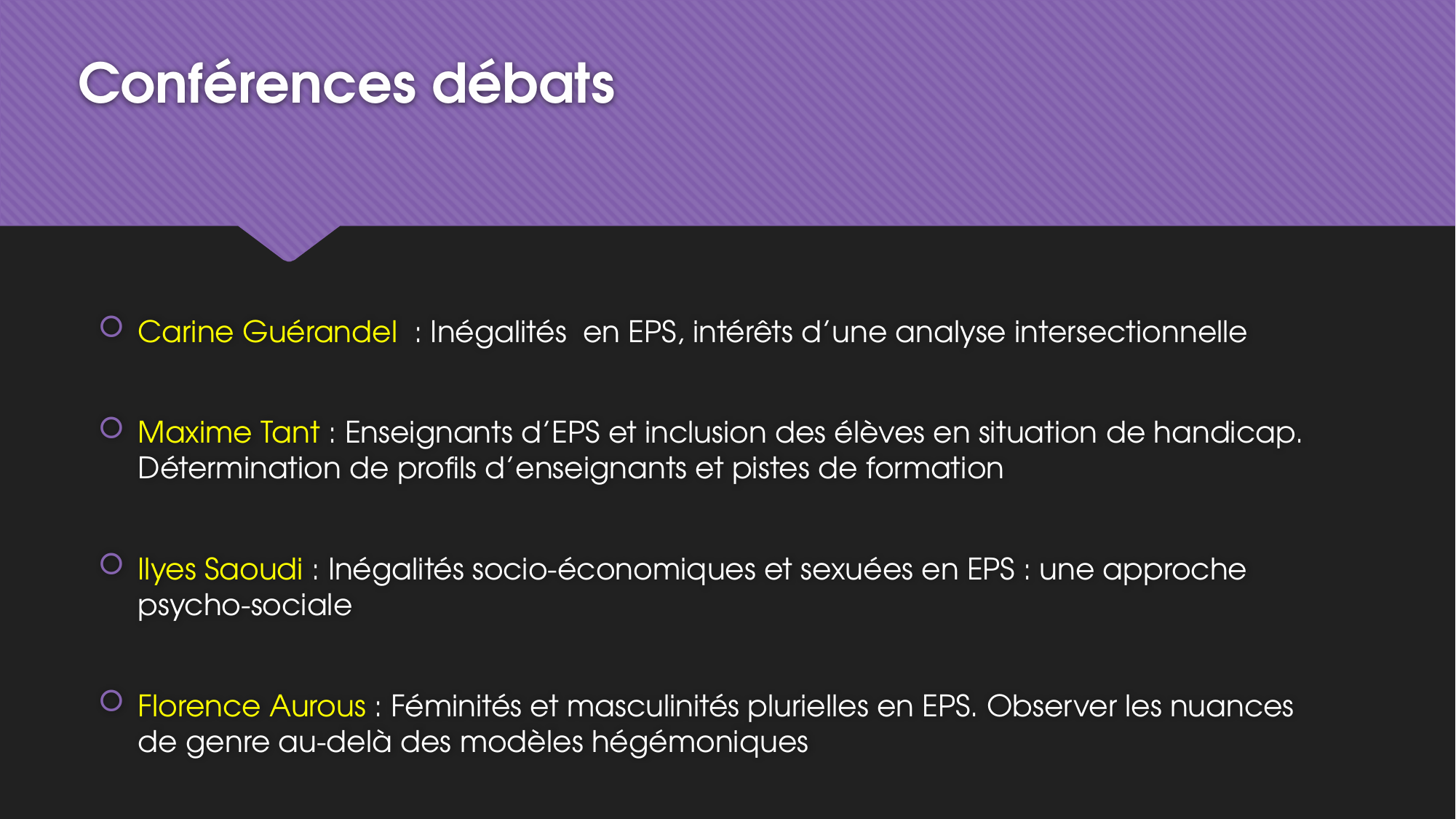

# Conférences débats

Carine Guérandel  : Inégalités  en EPS, intérêts d’une analyse intersectionnelle

Maxime Tant : Enseignants d’EPS et inclusion des élèves en situation de handicap.  Détermination de profils d’enseignants et pistes de formation

Ilyes Saoudi : Inégalités socio-économiques et sexuées en EPS : une approche psycho-sociale

Florence Aurous : Féminités et masculinités plurielles en EPS. Observer les nuances de genre au-delà des modèles hégémoniques